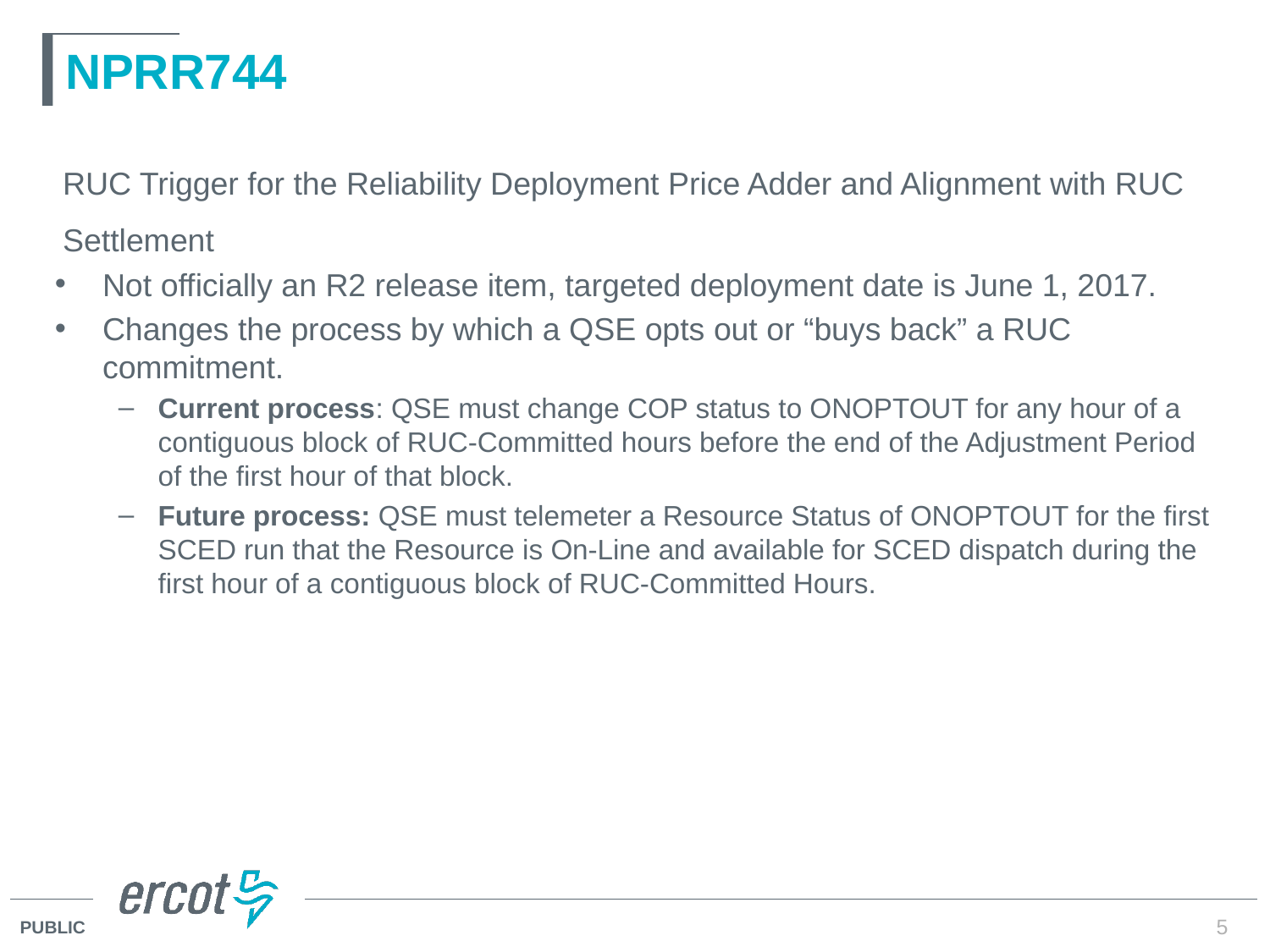

# NPRR744
RUC Trigger for the Reliability Deployment Price Adder and Alignment with RUC Settlement
Not officially an R2 release item, targeted deployment date is June 1, 2017.
Changes the process by which a QSE opts out or “buys back” a RUC commitment.
Current process: QSE must change COP status to ONOPTOUT for any hour of a contiguous block of RUC-Committed hours before the end of the Adjustment Period of the first hour of that block.
Future process: QSE must telemeter a Resource Status of ONOPTOUT for the first SCED run that the Resource is On-Line and available for SCED dispatch during the first hour of a contiguous block of RUC-Committed Hours.
5